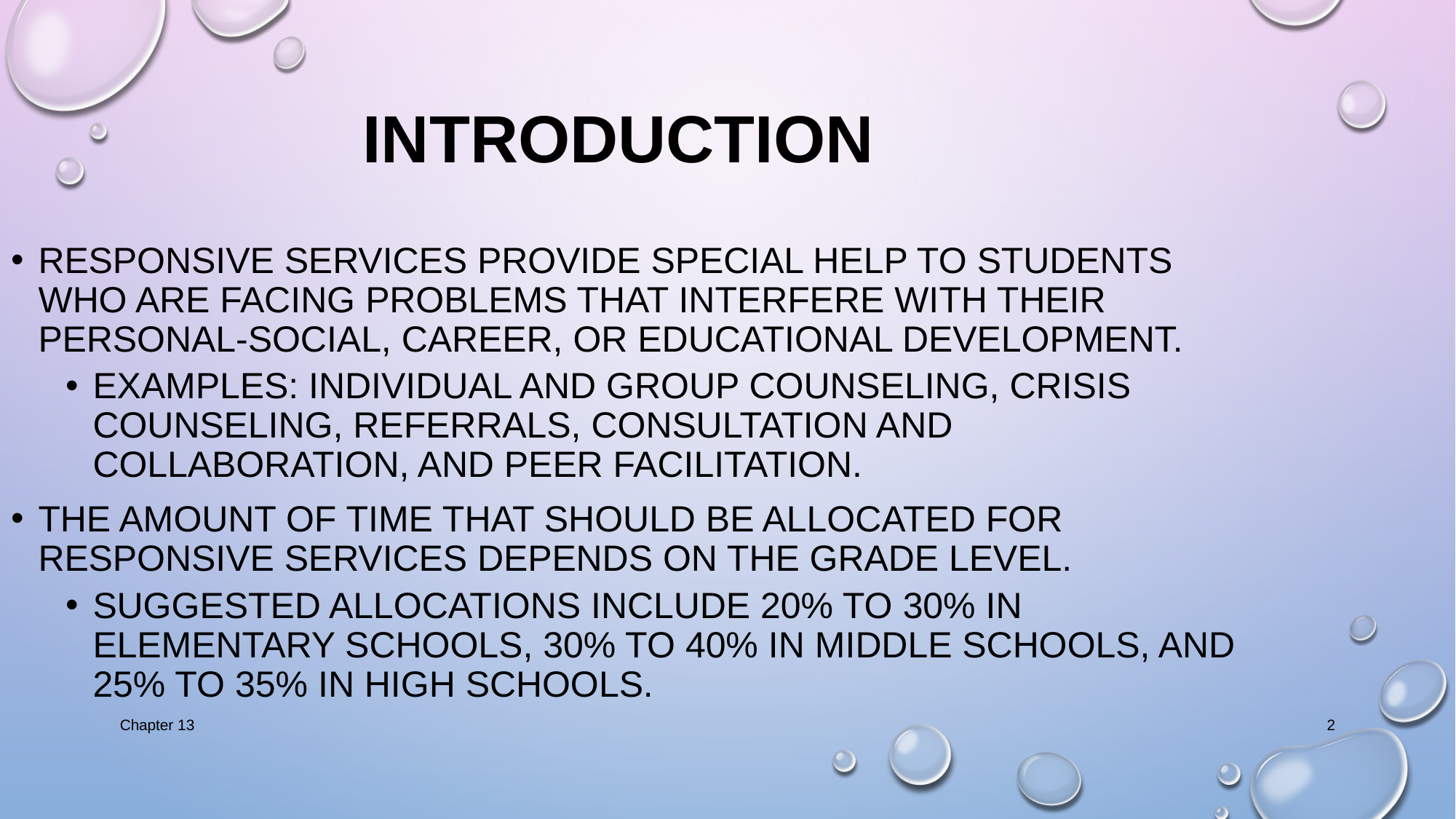

Introduction
Responsive services provide special help to students who are facing problems that interfere with their personal-social, career, or educational development.
Examples: individual and group counseling, crisis counseling, referrals, consultation and collaboration, and peer facilitation.
The amount of time that should be allocated for responsive services depends on the grade level.
Suggested allocations include 20% to 30% in elementary schools, 30% to 40% in middle schools, and 25% to 35% in high schools.
Chapter 13
2